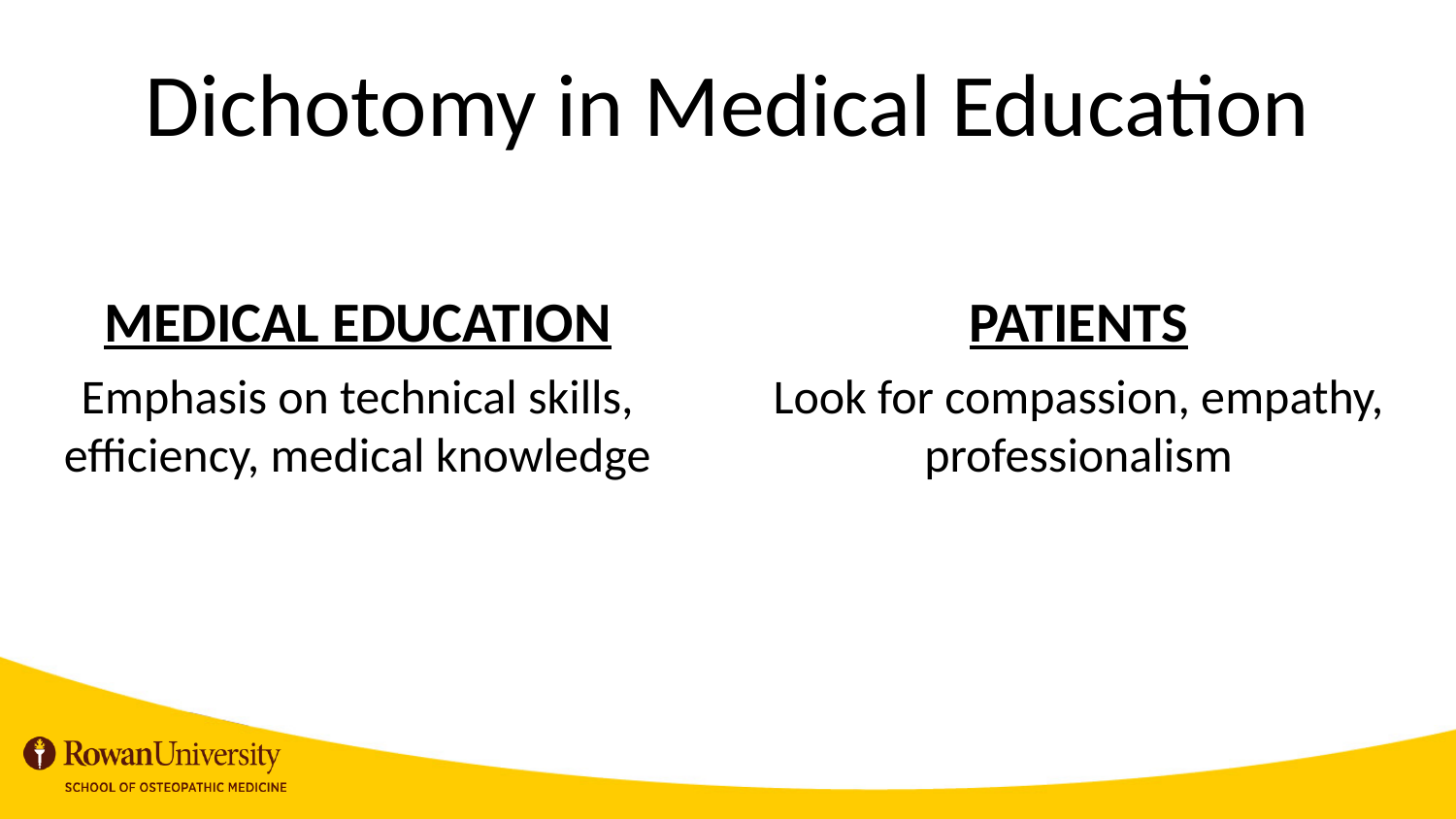

# Dichotomy in Medical Education
MEDICAL EDUCATION
Emphasis on technical skills, efficiency, medical knowledge

PATIENTS
Look for compassion, empathy, professionalism